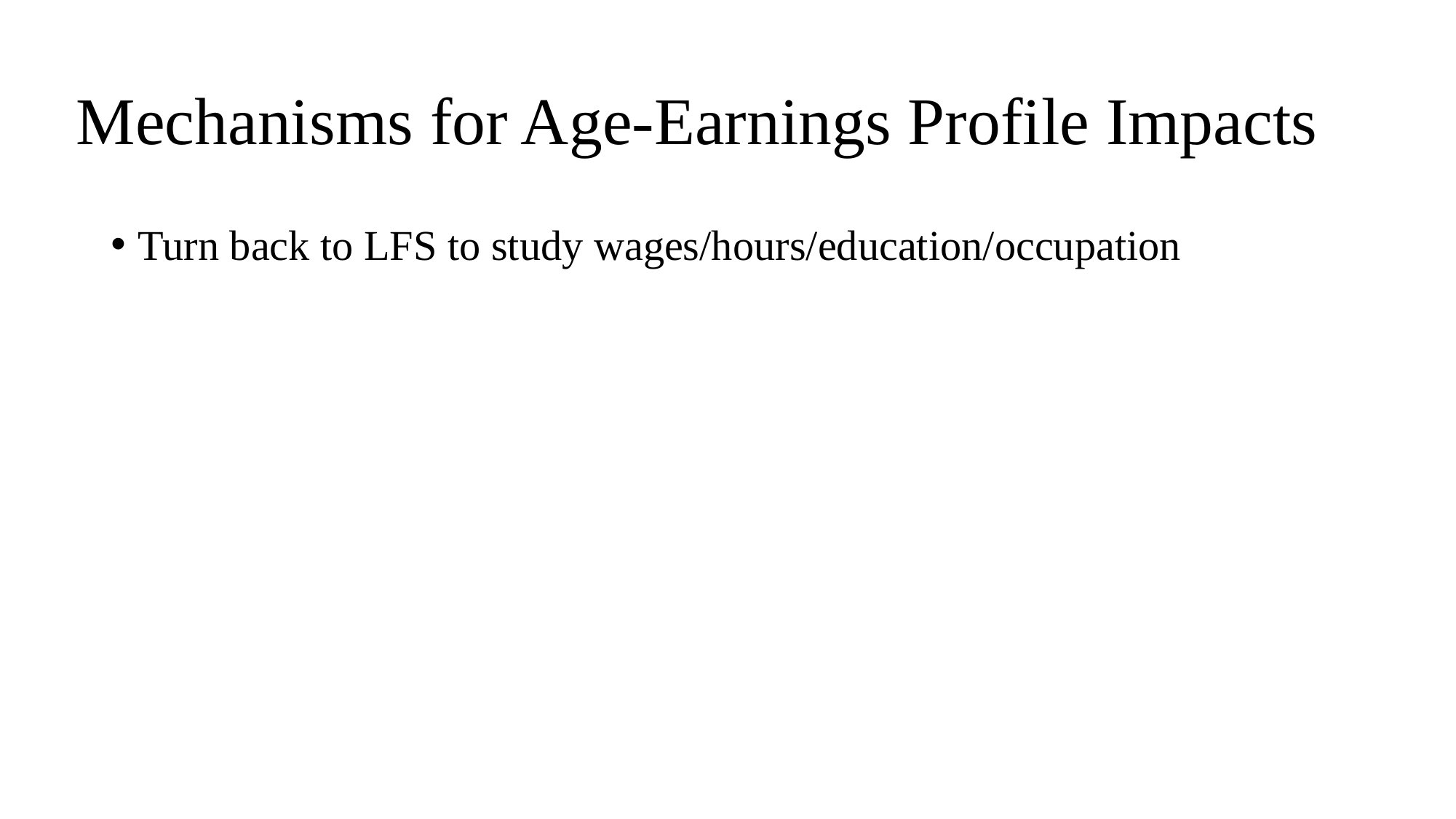

# Mechanisms for Age-Earnings Profile Impacts
Turn back to LFS to study wages/hours/education/occupation